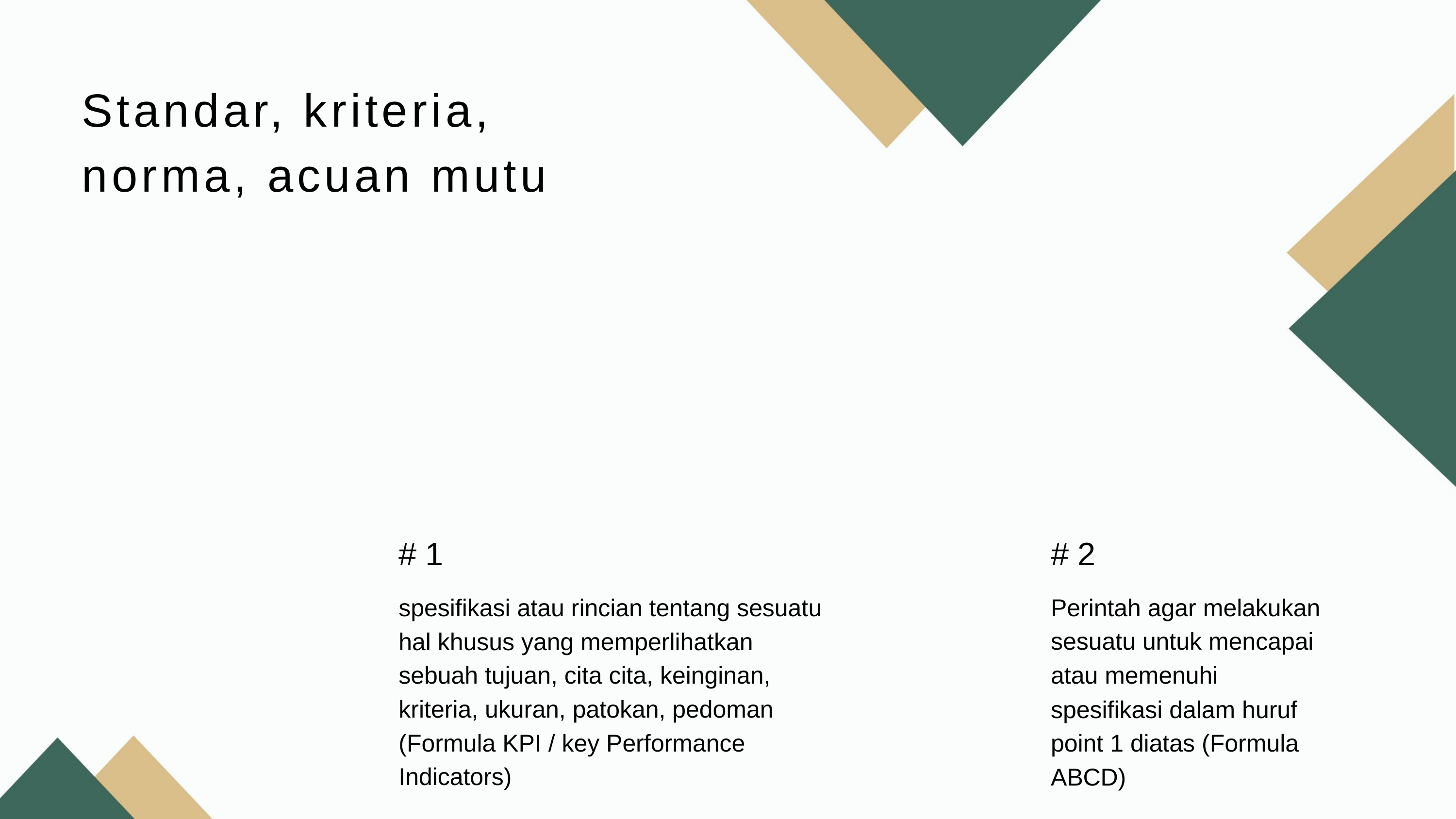

Standar, kriteria,
norma, acuan mutu
# 1
# 2
spesifikasi atau rincian tentang sesuatu
Perintah agar melakukan
sesuatu untuk mencapai
atau memenuhi
hal khusus yang memperlihatkan
sebuah tujuan, cita cita, keinginan,
kriteria, ukuran, patokan, pedoman
(Formula KPI / key Performance
Indicators)
spesifikasi dalam huruf
point 1 diatas (Formula
ABCD)